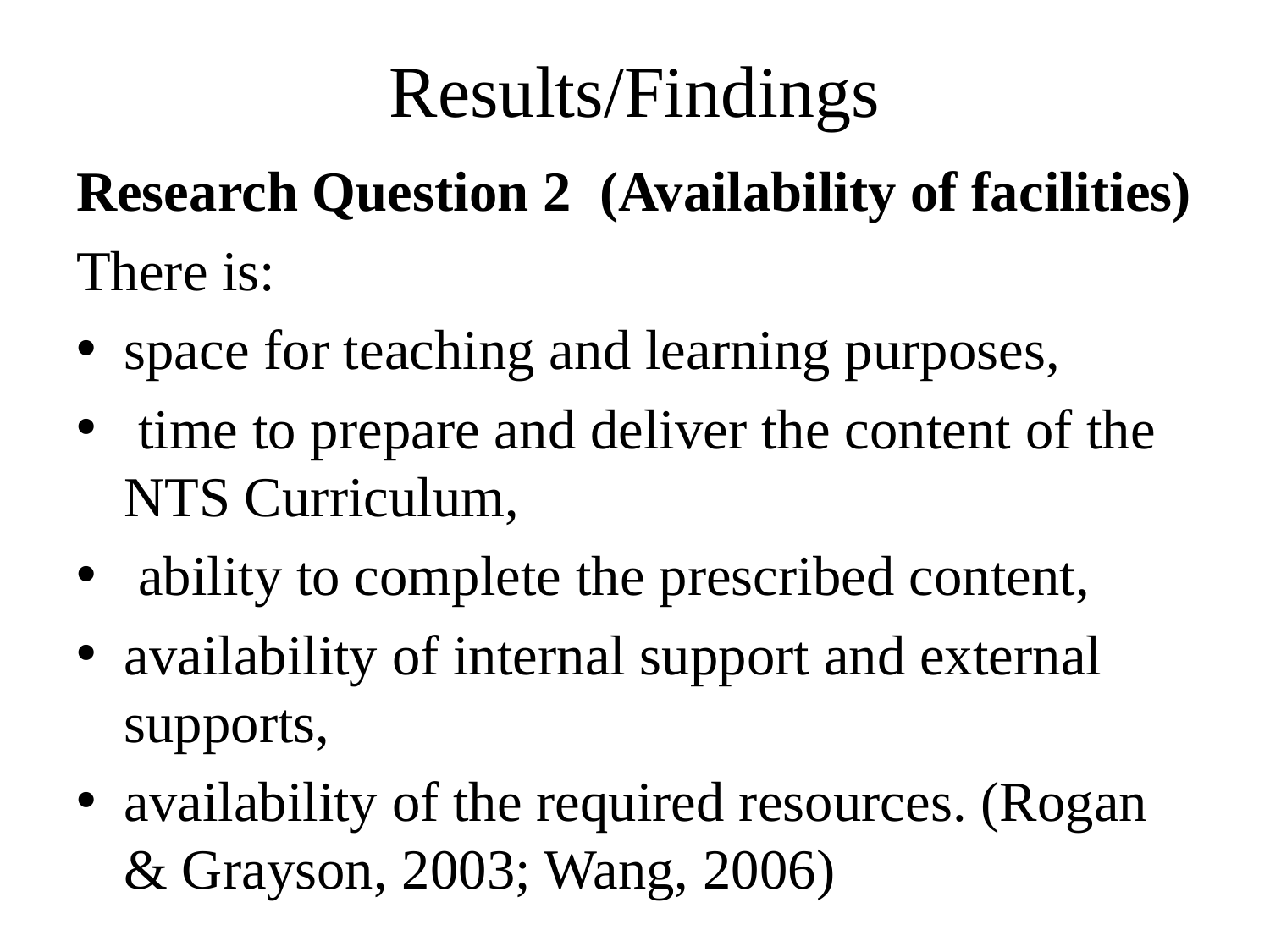

# Results/Findings
Research Question 2  (Availability of facilities)
There is:
space for teaching and learning purposes,
 time to prepare and deliver the content of the NTS Curriculum,
 ability to complete the prescribed content,
availability of internal support and external supports,
availability of the required resources. (Rogan & Grayson, 2003; Wang, 2006)